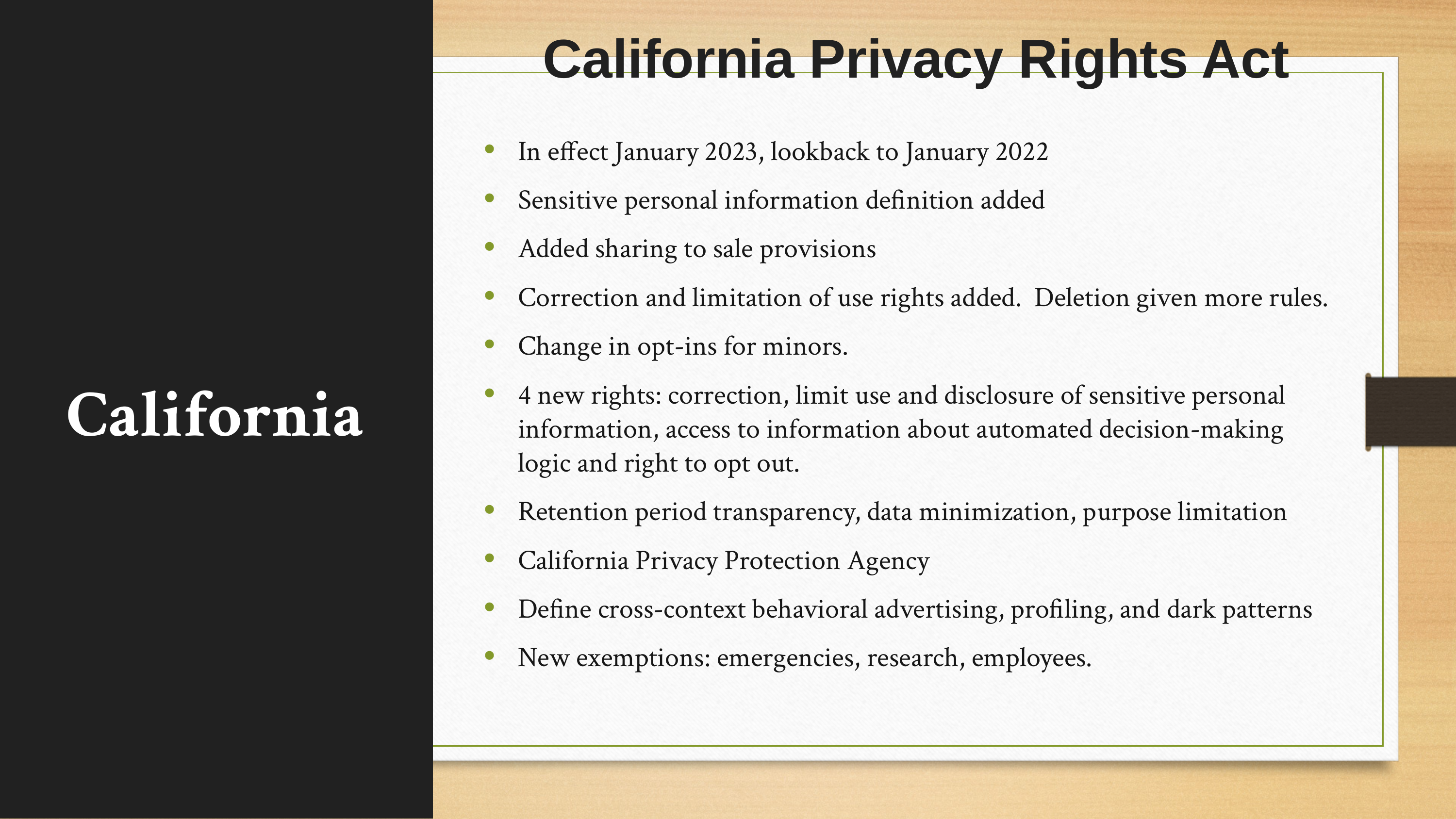

California Privacy Rights Act
In effect January 2023, lookback to January 2022
Sensitive personal information definition added
Added sharing to sale provisions
Correction and limitation of use rights added.  Deletion given more rules.
Change in opt-ins for minors.
4 new rights: correction, limit use and disclosure of sensitive personal information, access to information about automated decision-making logic and right to opt out.
Retention period transparency, data minimization, purpose limitation
California Privacy Protection Agency
Define cross-context behavioral advertising, profiling, and dark patterns
New exemptions: emergencies, research, employees.
# California